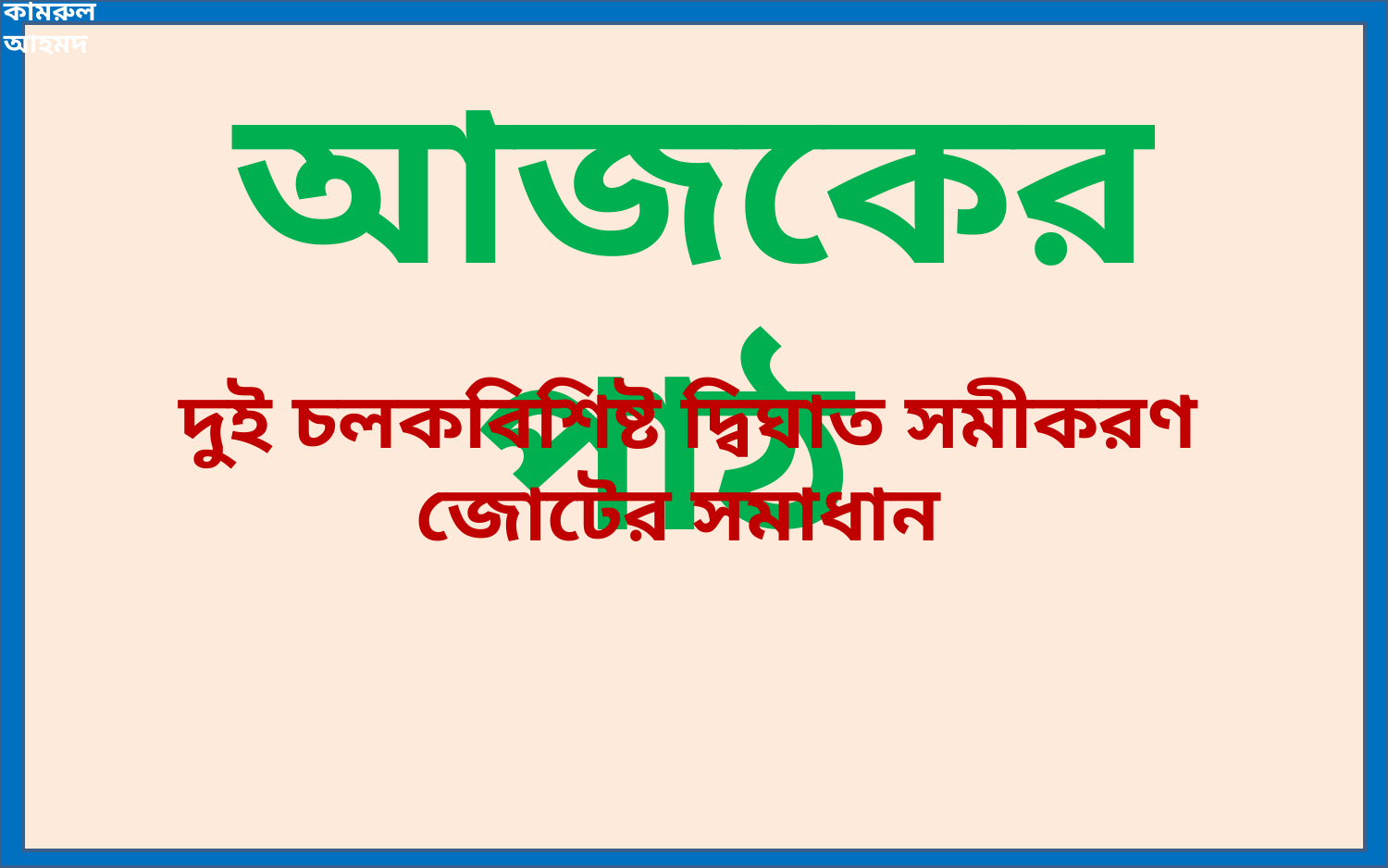

# আজকের পাঠ
দুই চলকবিশিষ্ট দ্বিঘাত সমীকরণ জোটের সমাধান